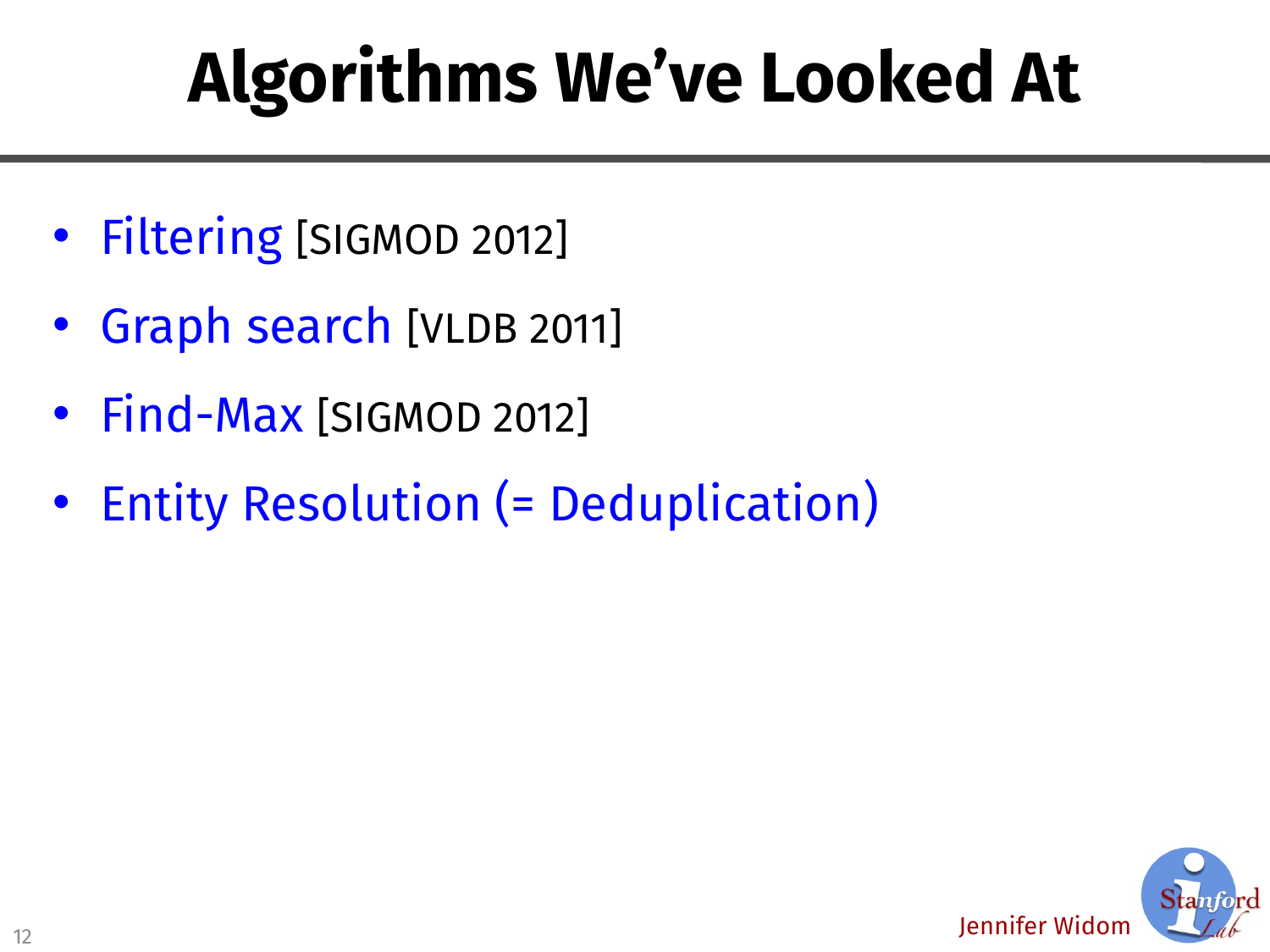

# Algorithms We’ve Looked At
Filtering [SIGMOD 2012]
Graph search [VLDB 2011]
Find-Max [SIGMOD 2012]
Entity Resolution (= Deduplication)